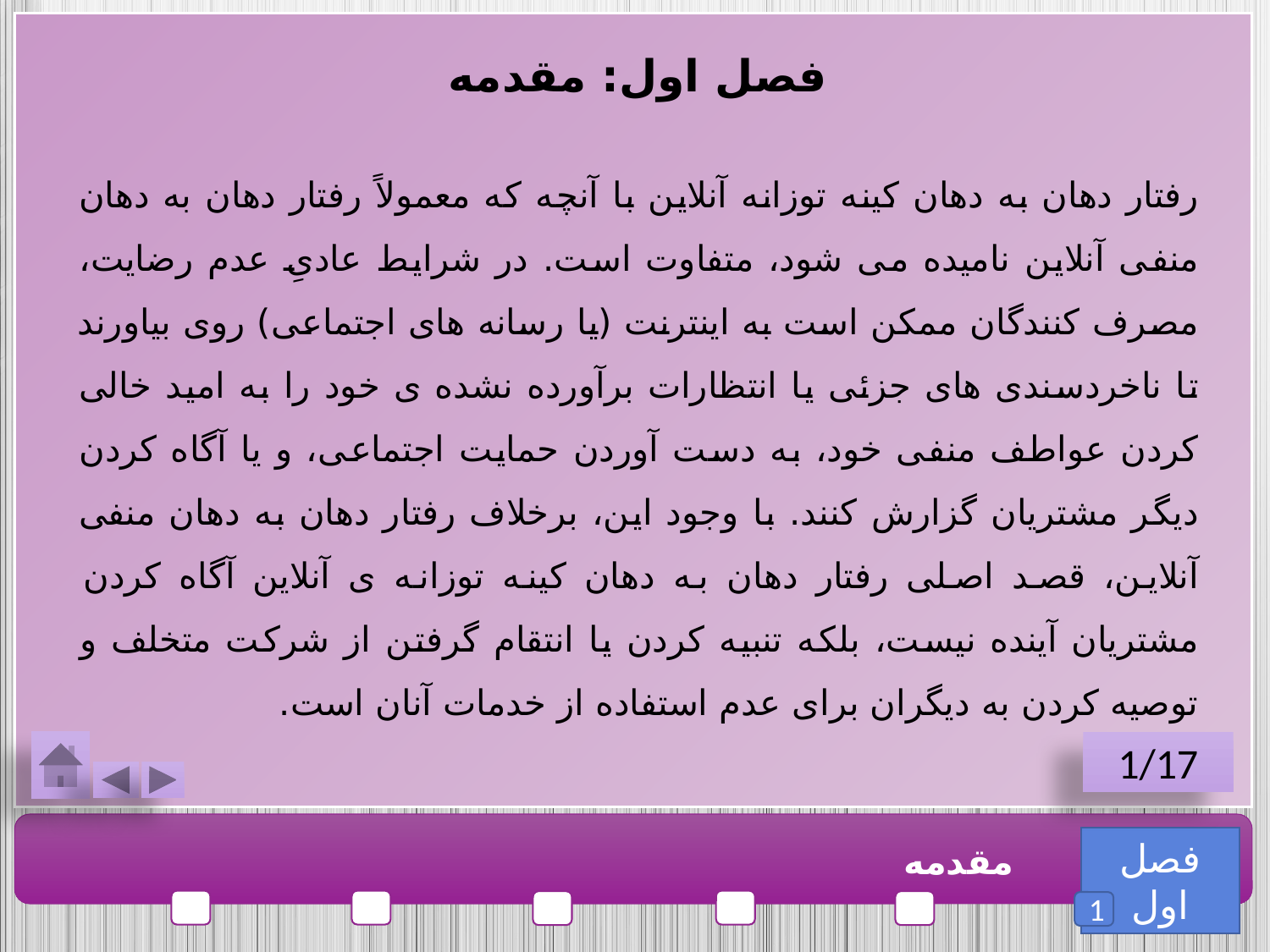

فصل اول: مقدمه

رفتار دهان به دهان کینه توزانه آنلاین با آنچه که معمولاً رفتار دهان به دهان منفی آنلاین نامیده می شود، متفاوت است. در شرایط عادیِ عدم رضایت، مصرف کنندگان ممکن است به اینترنت (یا رسانه های اجتماعی) روی بیاورند تا ناخردسندی های جزئی یا انتظارات برآورده نشده ی خود را به امید خالی کردن عواطف منفی خود، به دست آوردن حمایت اجتماعی، و یا آگاه کردن دیگر مشتریان گزارش کنند. با وجود این، برخلاف رفتار دهان به دهان منفی آنلاین، قصد اصلی رفتار دهان به دهان کینه توزانه ی آنلاین آگاه کردن مشتریان آینده نیست، بلکه تنبیه کردن یا انتقام گرفتن از شرکت متخلف و توصیه کردن به دیگران برای عدم استفاده از خدمات آنان است.

1/17

فصل اول
مقدمه

1